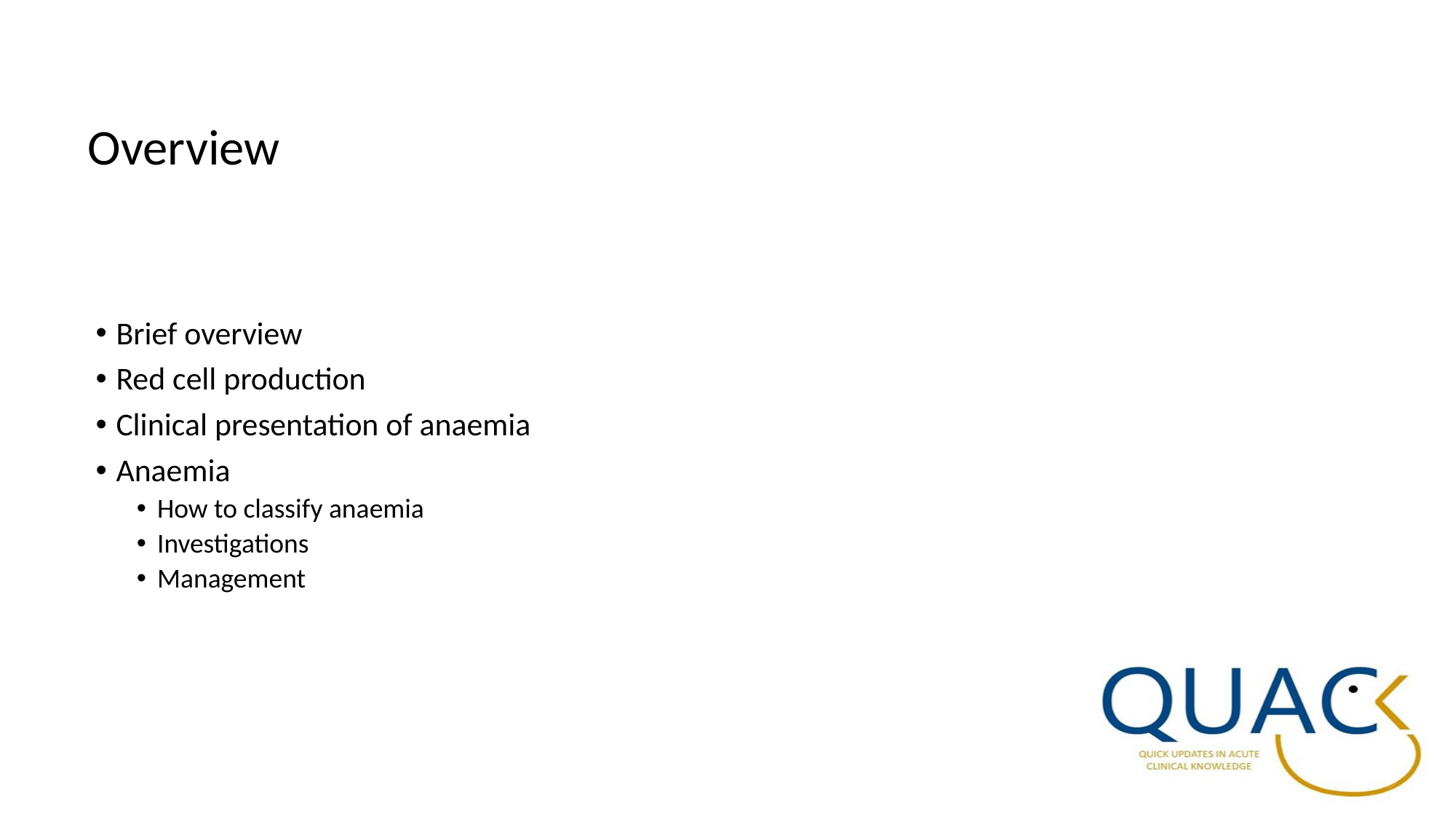

# Overview
Brief overview
Red cell production
Clinical presentation of anaemia
Anaemia
How to classify anaemia
Investigations
Management